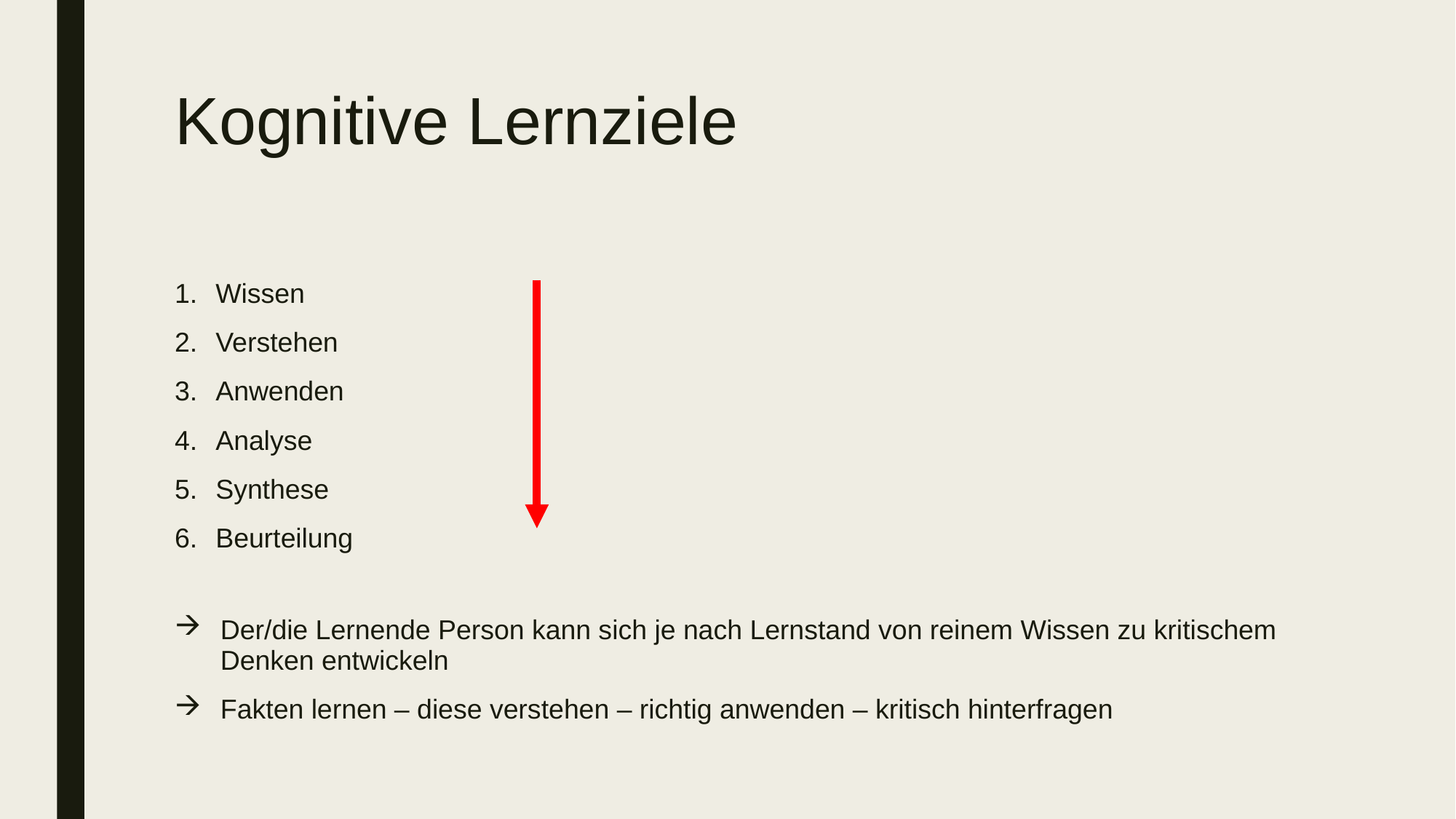

# Kognitive Lernziele
Wissen
Verstehen
Anwenden
Analyse
Synthese
Beurteilung

Der/die Lernende Person kann sich je nach Lernstand von reinem Wissen zu kritischem Denken entwickeln
Fakten lernen – diese verstehen – richtig anwenden – kritisch hinterfragen